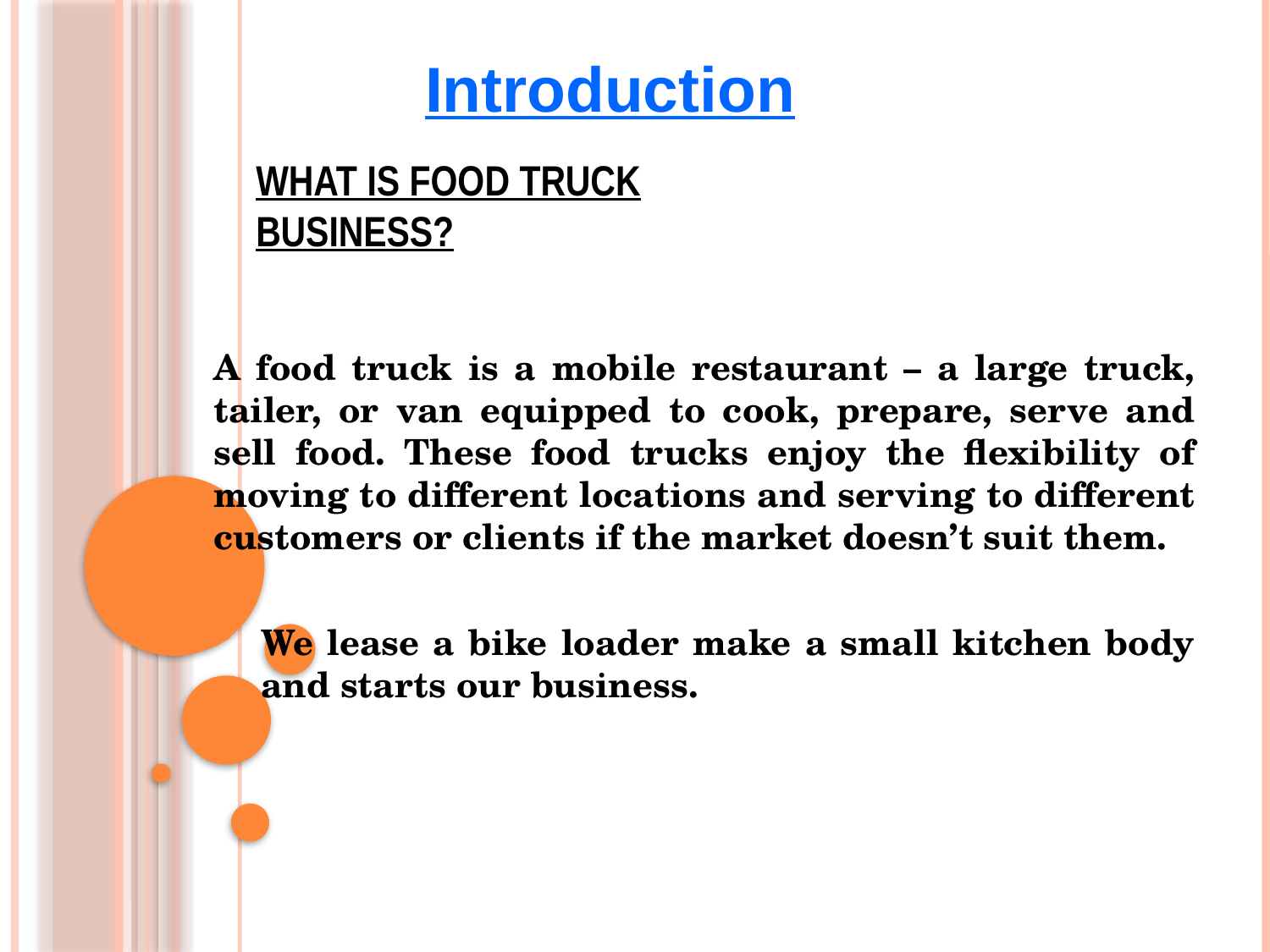

Introduction
# What is food truck business?
A food truck is a mobile restaurant – a large truck, tailer, or van equipped to cook, prepare, serve and sell food. These food trucks enjoy the flexibility of moving to different locations and serving to different customers or clients if the market doesn’t suit them.

We lease a bike loader make a small kitchen body and starts our business.